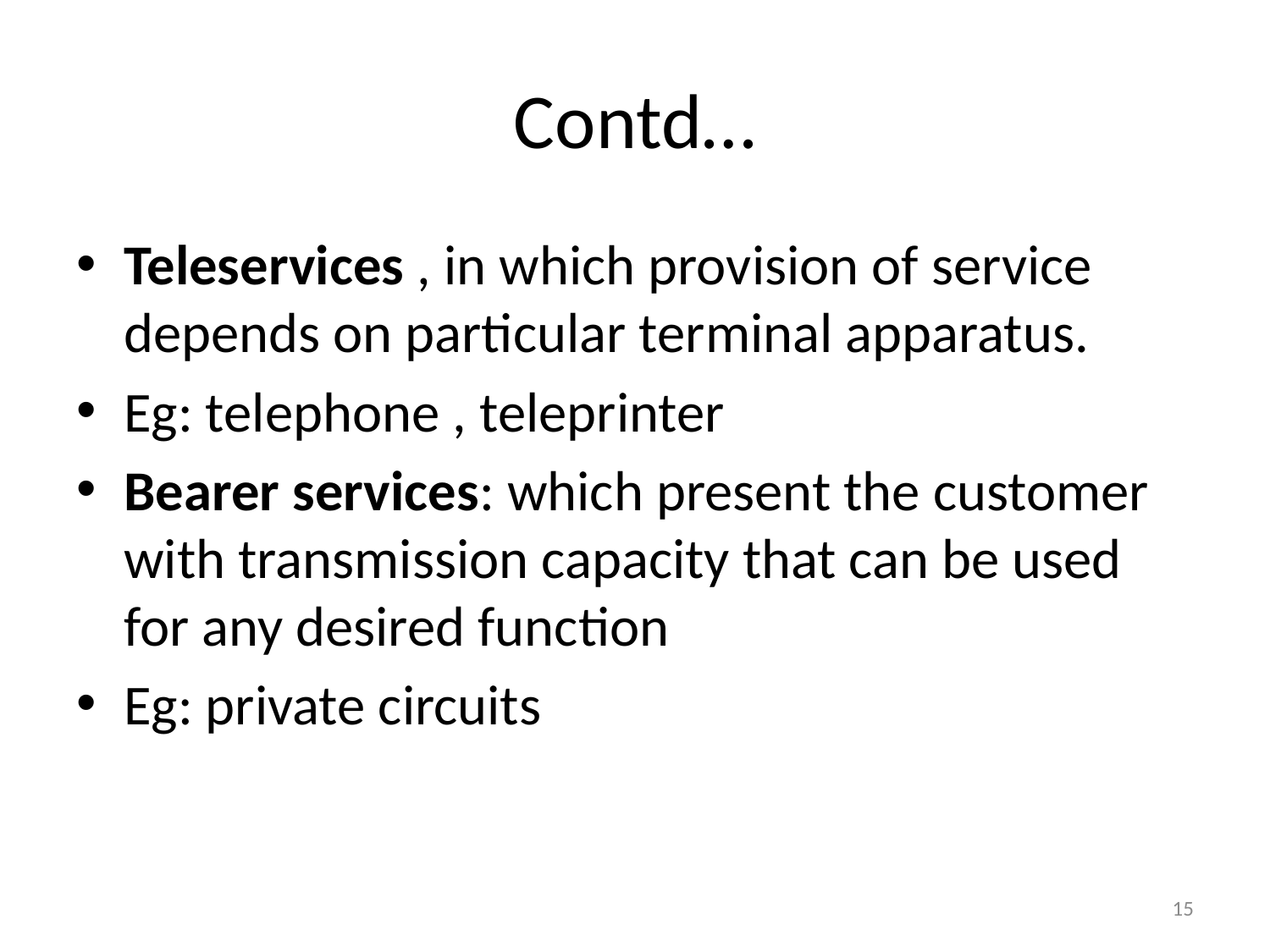

# Contd…
Teleservices , in which provision of service depends on particular terminal apparatus.
Eg: telephone , teleprinter
Bearer services: which present the customer with transmission capacity that can be used for any desired function
Eg: private circuits

15